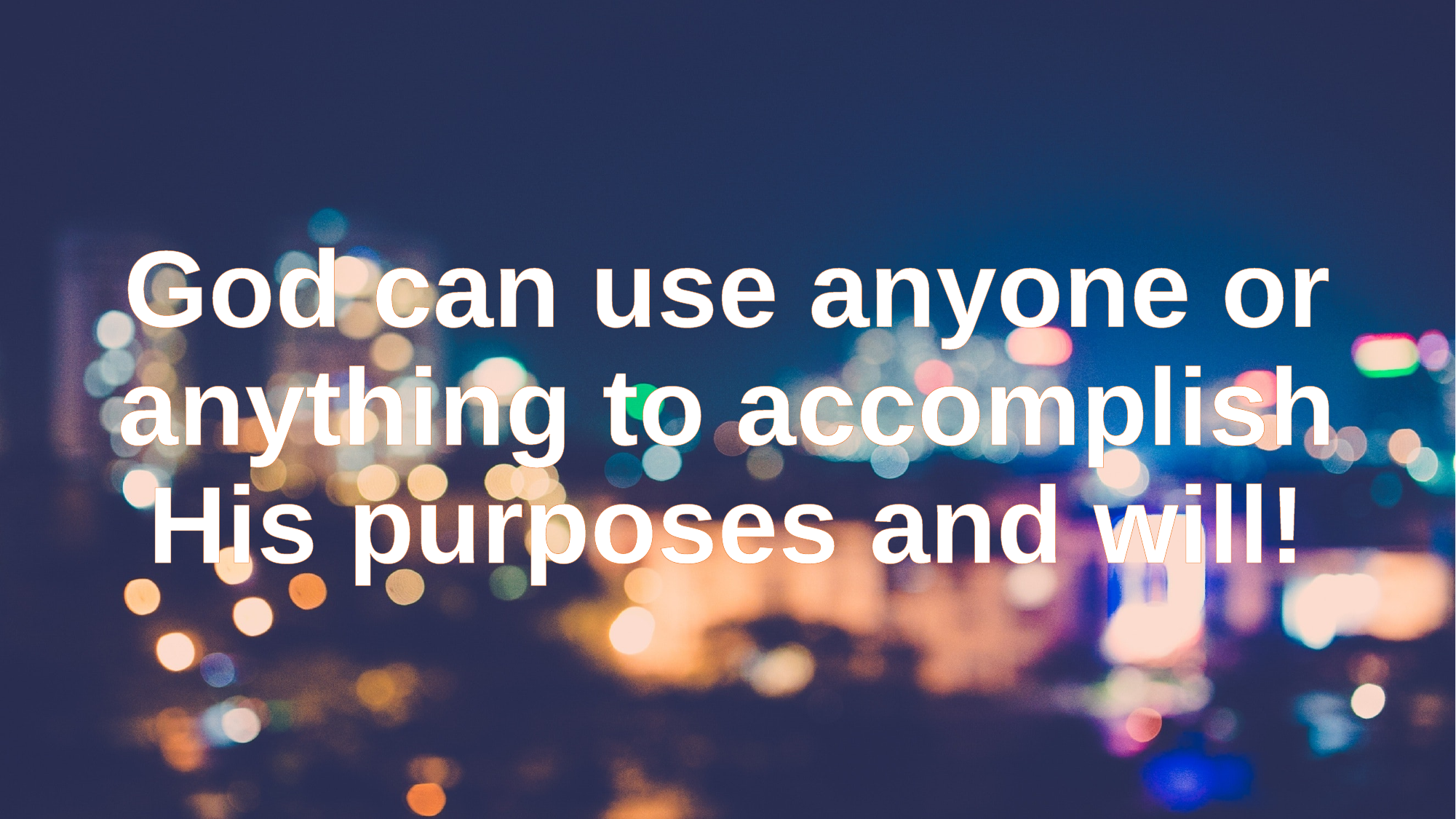

# God can use anyone or anything to accomplish His purposes and will!